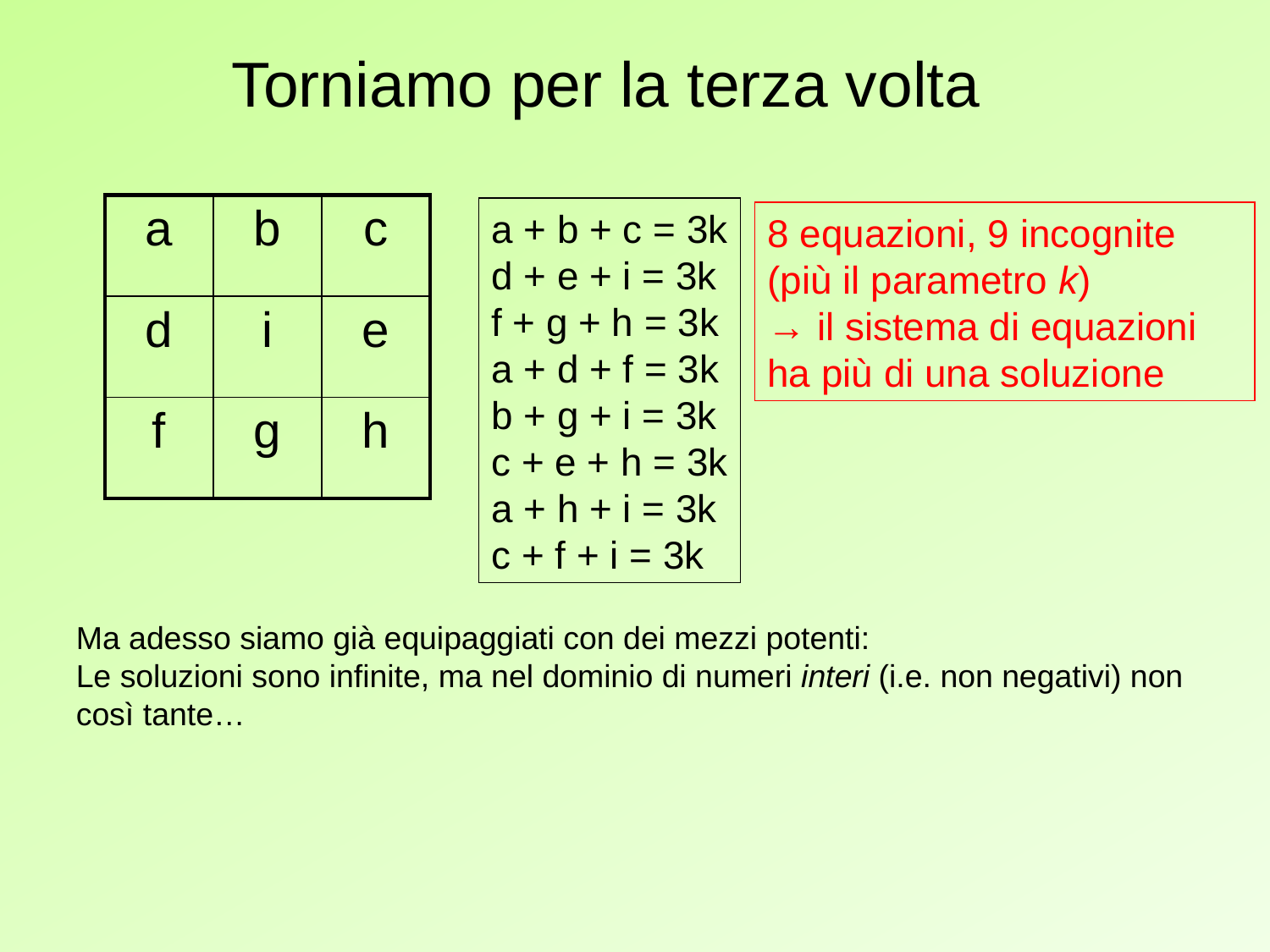

# Torniamo per la terza volta
| a | b | c |
| --- | --- | --- |
| d | i | e |
| f | g | h |
a + b + c = 3k
d + e + i = 3k
f + g + h = 3k
a + d + f = 3k
b + g + i = 3k
c + e + h = 3k
a + h + i = 3k
c + f + i = 3k
8 equazioni, 9 incognite (più il parametro k)
→ il sistema di equazioni
ha più di una soluzione

Ma adesso siamo già equipaggiati con dei mezzi potenti:
Le soluzioni sono infinite, ma nel dominio di numeri interi (i.e. non negativi) non così tante…